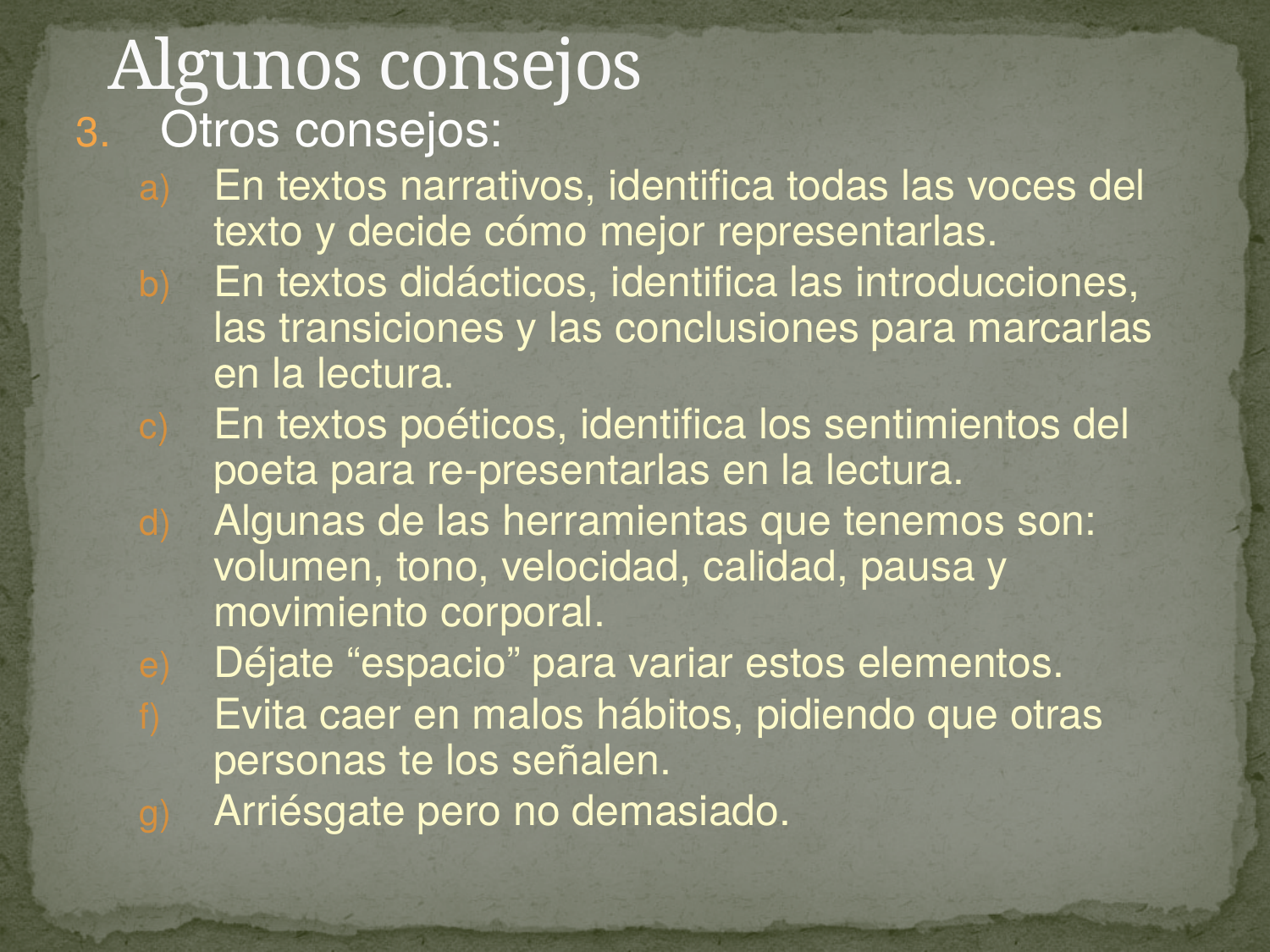

# Algunos consejos
Otros consejos:
En textos narrativos, identifica todas las voces del texto y decide cómo mejor representarlas.
En textos didácticos, identifica las introducciones, las transiciones y las conclusiones para marcarlas en la lectura.
En textos poéticos, identifica los sentimientos del poeta para re-presentarlas en la lectura.
Algunas de las herramientas que tenemos son: volumen, tono, velocidad, calidad, pausa y movimiento corporal.
Déjate “espacio” para variar estos elementos.
Evita caer en malos hábitos, pidiendo que otras personas te los señalen.
Arriésgate pero no demasiado.